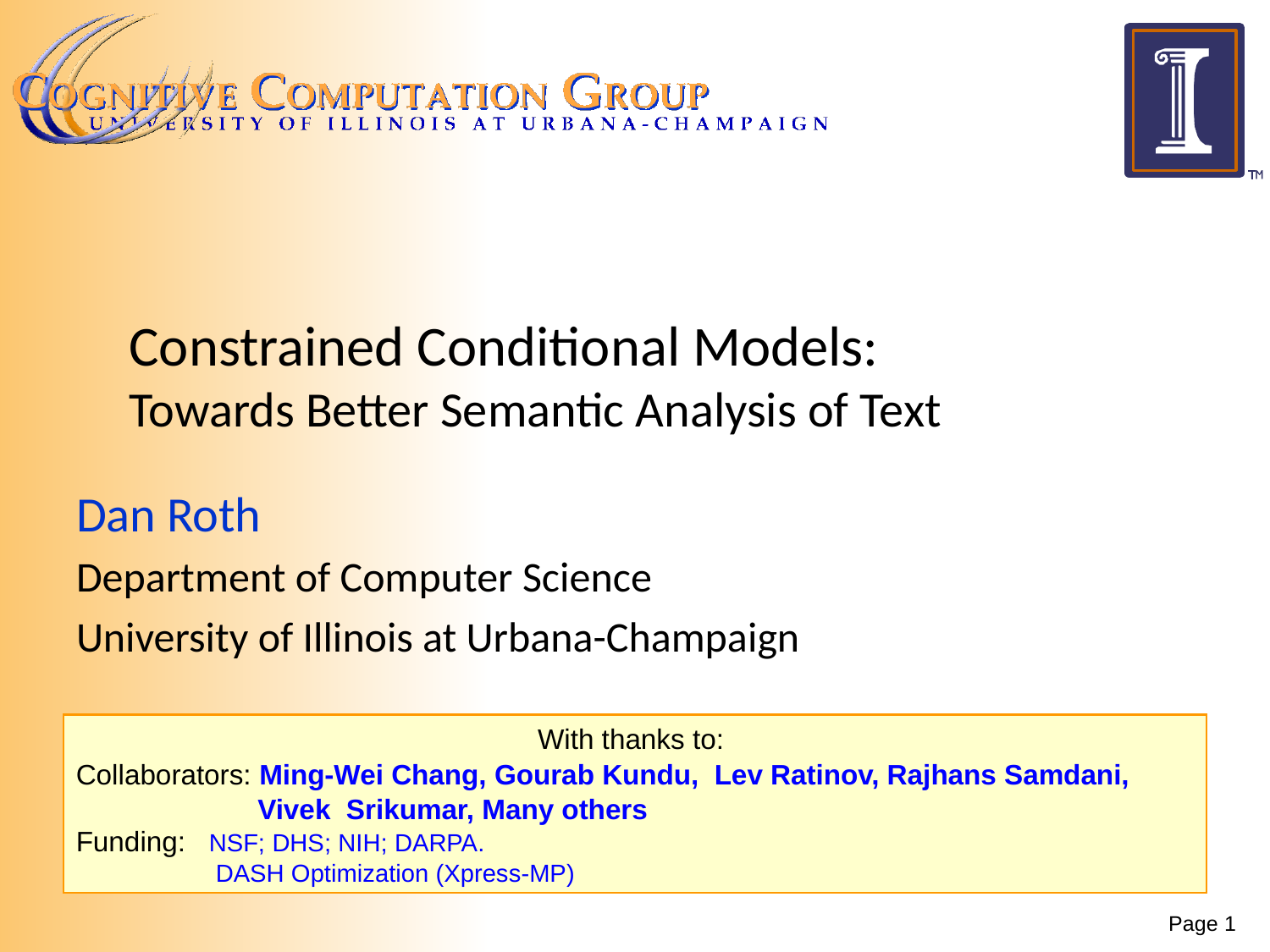

# Constrained Conditional Models: Towards Better Semantic Analysis of Text
Dan Roth
Department of Computer Science
University of Illinois at Urbana-Champaign
With thanks to:
Collaborators: Ming-Wei Chang, Gourab Kundu,  Lev Ratinov, Rajhans Samdani,
 	       Vivek  Srikumar, Many others
Funding:   NSF; DHS; NIH; DARPA.
                    DASH Optimization (Xpress-MP)
June 2013
BENELEARN, Nijmegen
Page 1